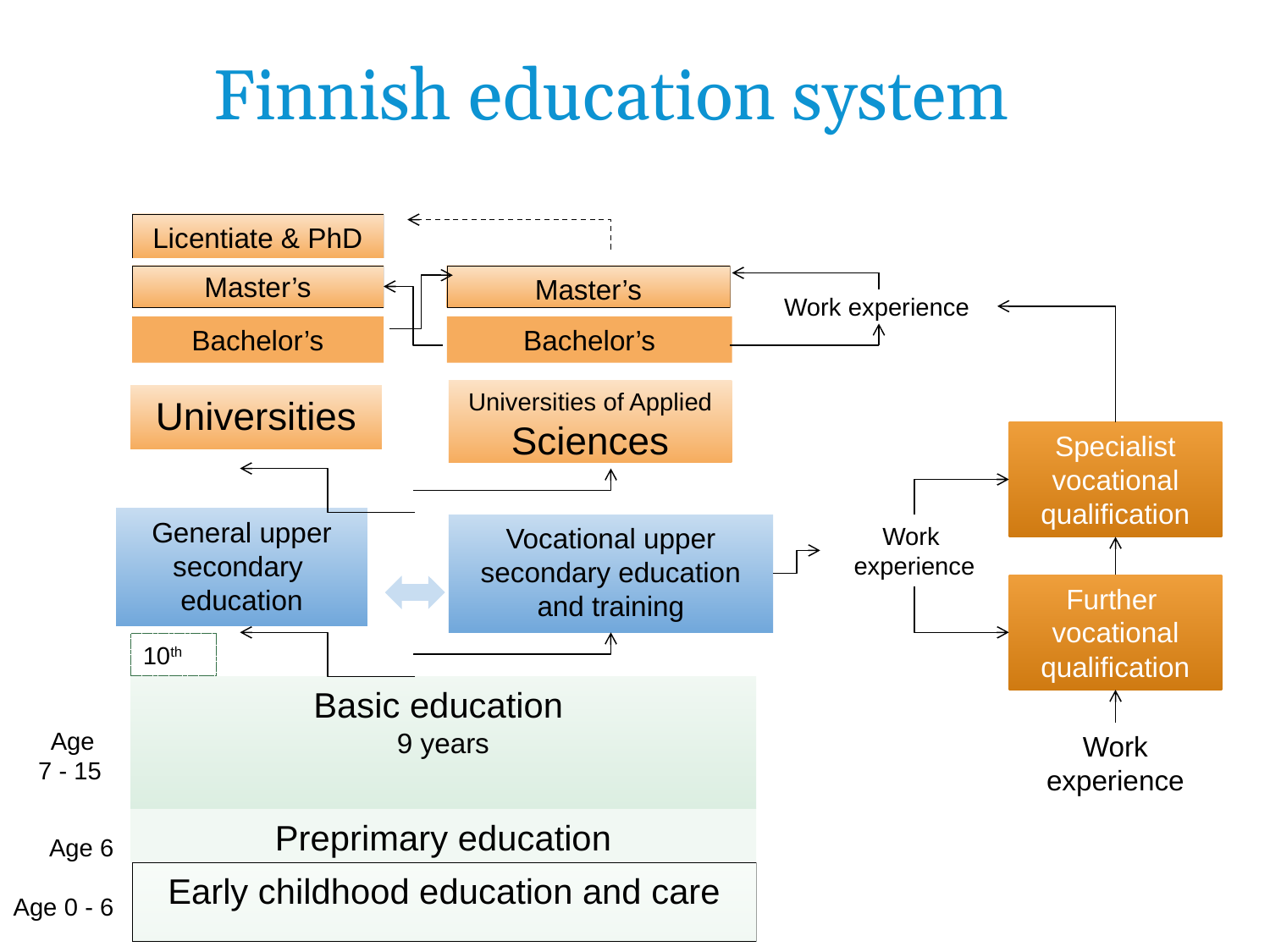

# Finnish education system
Licentiate & PhD
Master’s
Master’s
Work experience
Bachelor’s
Bachelor’s
Universities of Applied Sciences
Universities
Specialist vocational qualification
General upper secondary
education
Work
experience
Vocational upper secondary education and training
Further
vocational qualification

10th
Basic education
9 years

Age
7 - 15
Work experience
Preprimary education
Age 6

Age 0 - 6
Early childhood education and care